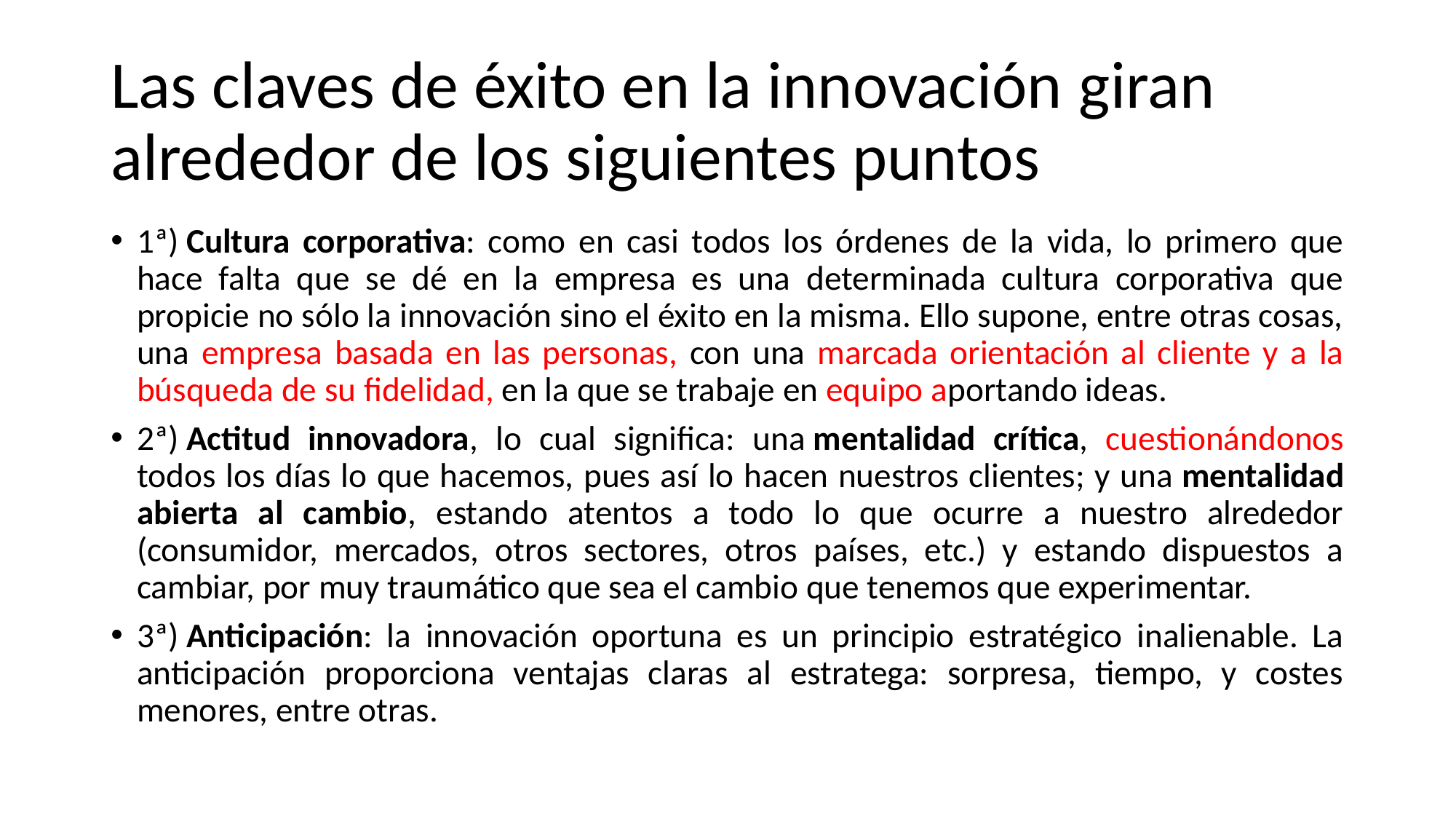

# Las claves de éxito en la innovación giran alrededor de los siguientes puntos
1ª) Cultura corporativa: como en casi todos los órdenes de la vida, lo primero que hace falta que se dé en la empresa es una determinada cultura corporativa que propicie no sólo la innovación sino el éxito en la misma. Ello supone, entre otras cosas, una empresa basada en las personas, con una marcada orientación al cliente y a la búsqueda de su fidelidad, en la que se trabaje en equipo aportando ideas.
2ª) Actitud innovadora, lo cual significa: una mentalidad crítica, cuestionándonos todos los días lo que hacemos, pues así lo hacen nuestros clientes; y una mentalidad abierta al cambio, estando atentos a todo lo que ocurre a nuestro alrededor (consumidor, mercados, otros sectores, otros países, etc.) y estando dispuestos a cambiar, por muy traumático que sea el cambio que tenemos que experimentar.
3ª) Anticipación: la innovación oportuna es un principio estratégico inalienable. La anticipación proporciona ventajas claras al estratega: sorpresa, tiempo, y costes menores, entre otras.